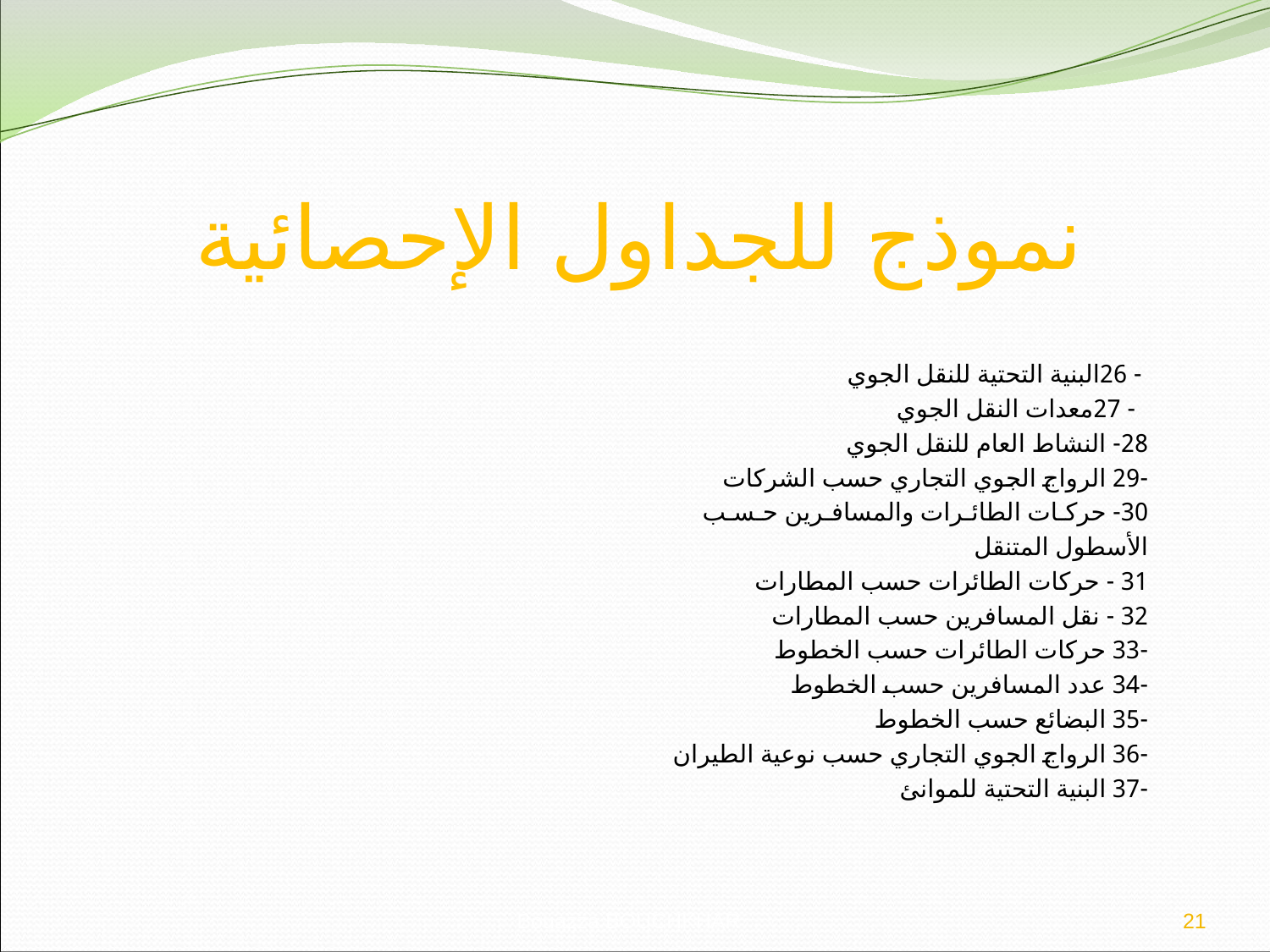

# نموذج للجداول الإحصائية

 - 26البنية التحتية للنقل الجوي
  - 27معدات النقل الجوي
28- النشاط العام للنقل الجوي
-29 الرواج الجوي التجاري حسب الشركات
30- حركـات الطائـرات والمسافـرين حـسـب
     الأسطول المتنقل
31 - حركات الطائرات حسب المطارات
32 - نقل المسافرين حسب المطارات
-33 حركات الطائرات حسب الخطوط
-34 عدد المسافرين حسب الخطوط
-35 البضائع حسب الخطوط
-36 الرواج الجوي التجاري حسب نوعية الطيران
-37 البنية التحتية للموانئ

Bouazza BOUCHKHAR
21